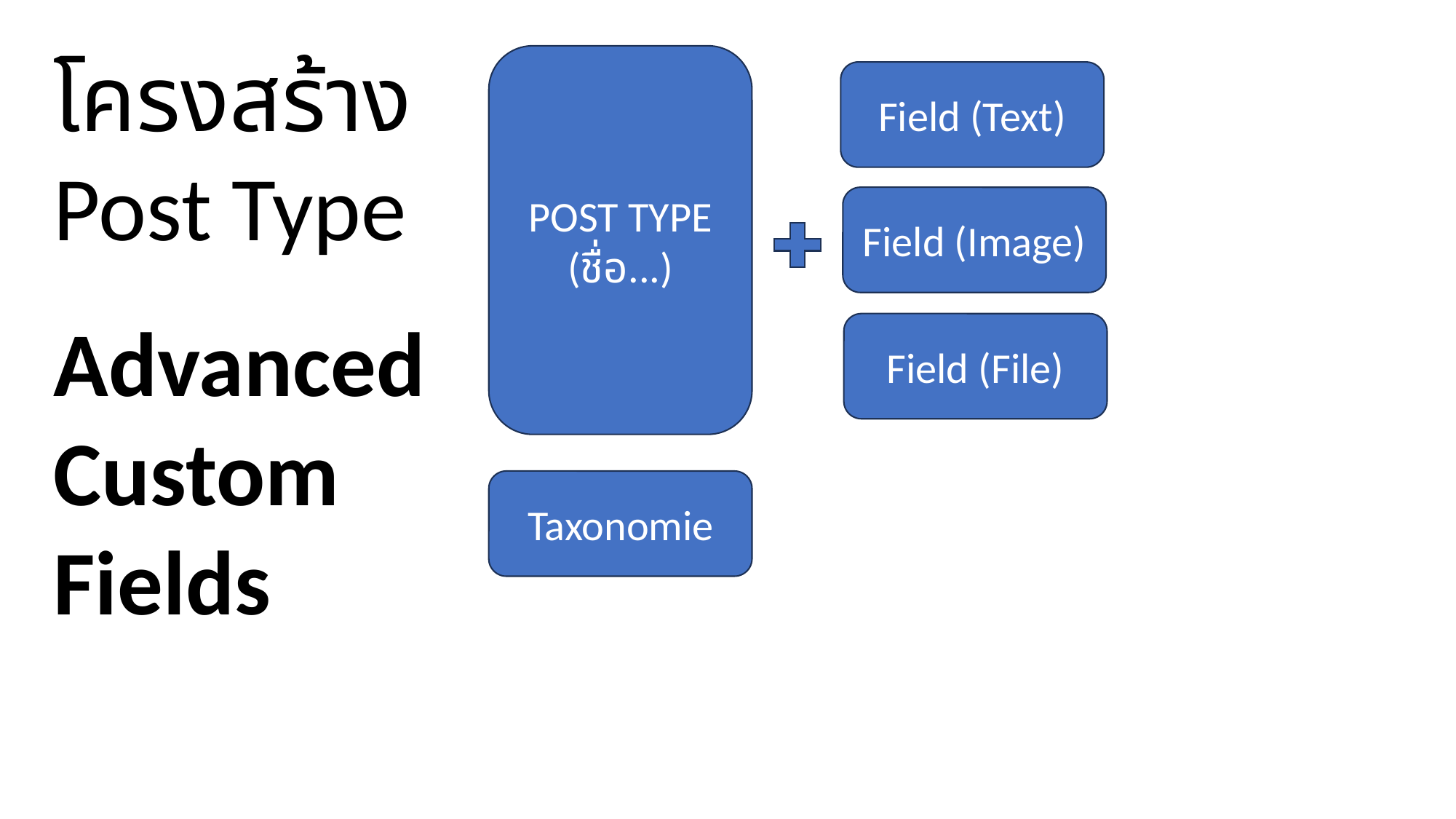

โครงสร้าง
Post Type
POST TYPE
(ชื่อ...)
Field (Text)
Field (Image)

Advanced Custom Fields
Field (File)
Taxonomie